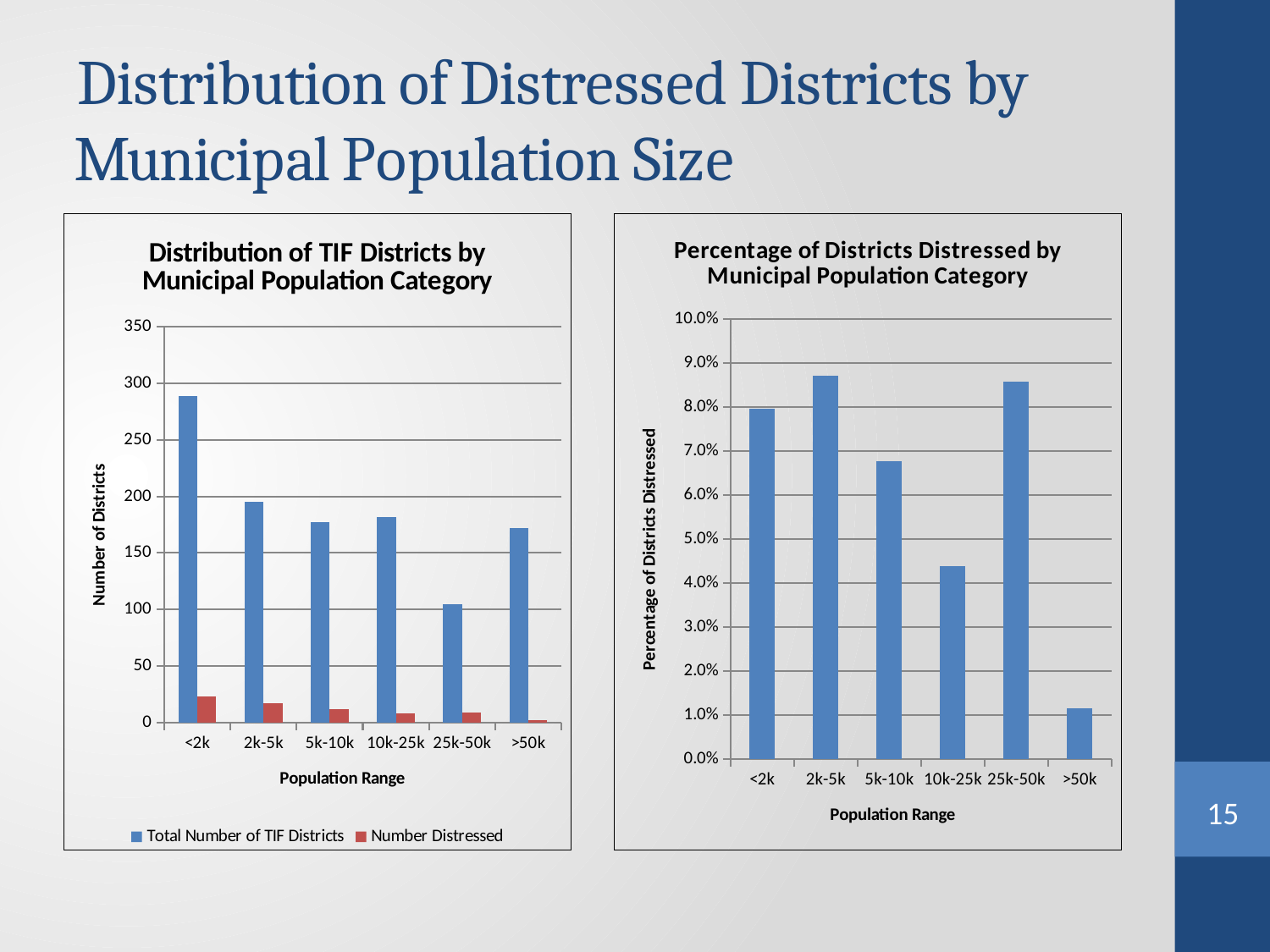

# Distribution of Distressed Districts by Municipal Population Size

### Chart: Distribution of TIF Districts by Municipal Population Category

| Category | Total Number of TIF Districts | Number Distressed |
|---|---|---|
| <2k | 289.0 | 23.0 |
| 2k-5k | 195.0 | 17.0 |
| 5k-10k | 177.0 | 12.0 |
| 10k-25k | 182.0 | 8.0 |
| 25k-50k | 105.0 | 9.0 |
| >50k | 172.0 | 2.0 |

### Chart: Percentage of Districts Distressed by Municipal Population Category

| Category |  |
|---|---|
| <2k | 0.07958477508650519 |
| 2k-5k | 0.08717948717948718 |
| 5k-10k | 0.06779661016949153 |
| 10k-25k | 0.04395604395604396 |
| 25k-50k | 0.08571428571428572 |
| >50k | 0.011627906976744186 |
15